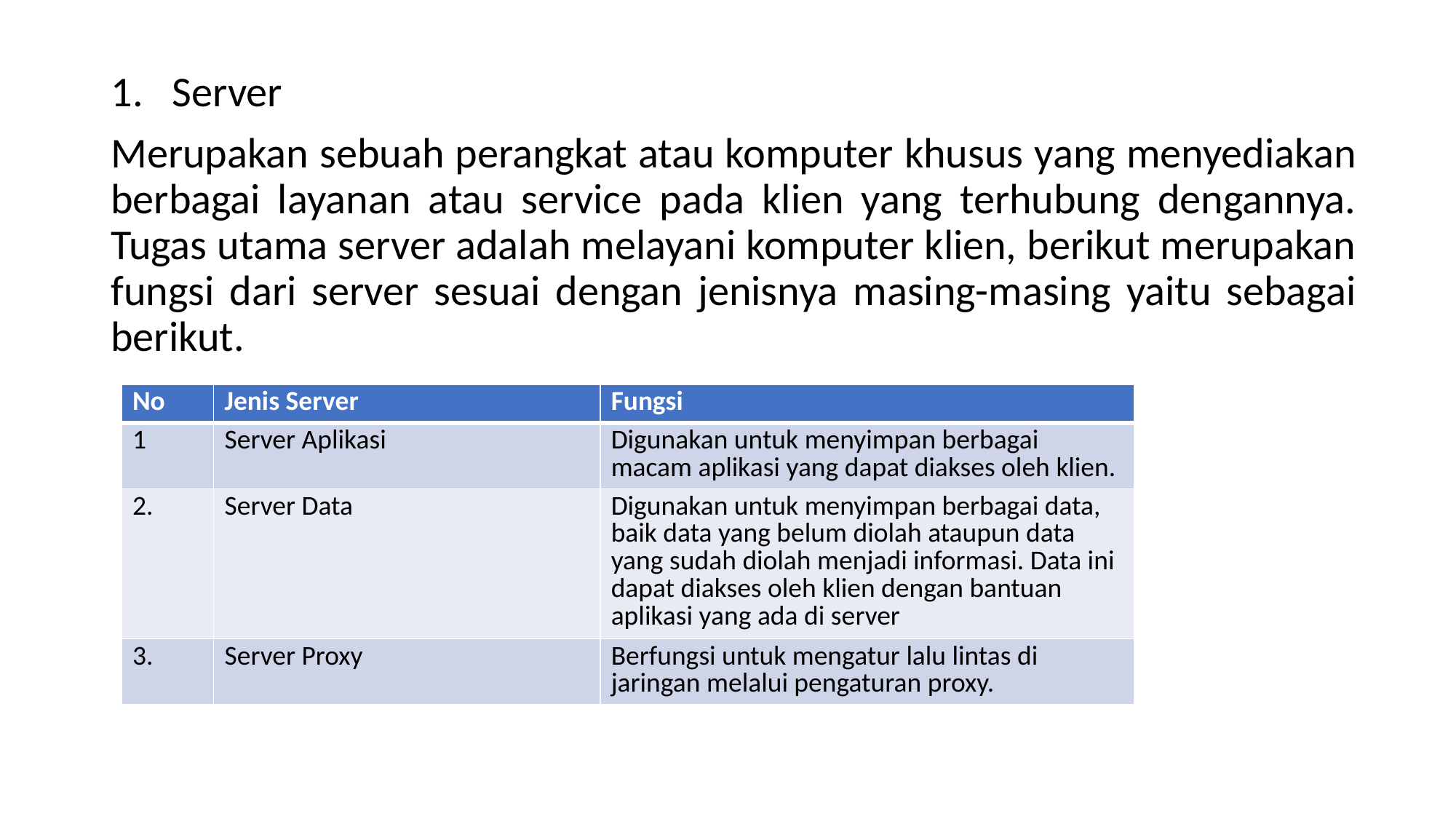

Server
Merupakan sebuah perangkat atau komputer khusus yang menyediakan berbagai layanan atau service pada klien yang terhubung dengannya. Tugas utama server adalah melayani komputer klien, berikut merupakan fungsi dari server sesuai dengan jenisnya masing-masing yaitu sebagai berikut.

| No | Jenis Server | Fungsi |
| --- | --- | --- |
| 1 | Server Aplikasi | Digunakan untuk menyimpan berbagai macam aplikasi yang dapat diakses oleh klien. |
| 2. | Server Data | Digunakan untuk menyimpan berbagai data, baik data yang belum diolah ataupun data yang sudah diolah menjadi informasi. Data ini dapat diakses oleh klien dengan bantuan aplikasi yang ada di server |
| 3. | Server Proxy | Berfungsi untuk mengatur lalu lintas di jaringan melalui pengaturan proxy. |